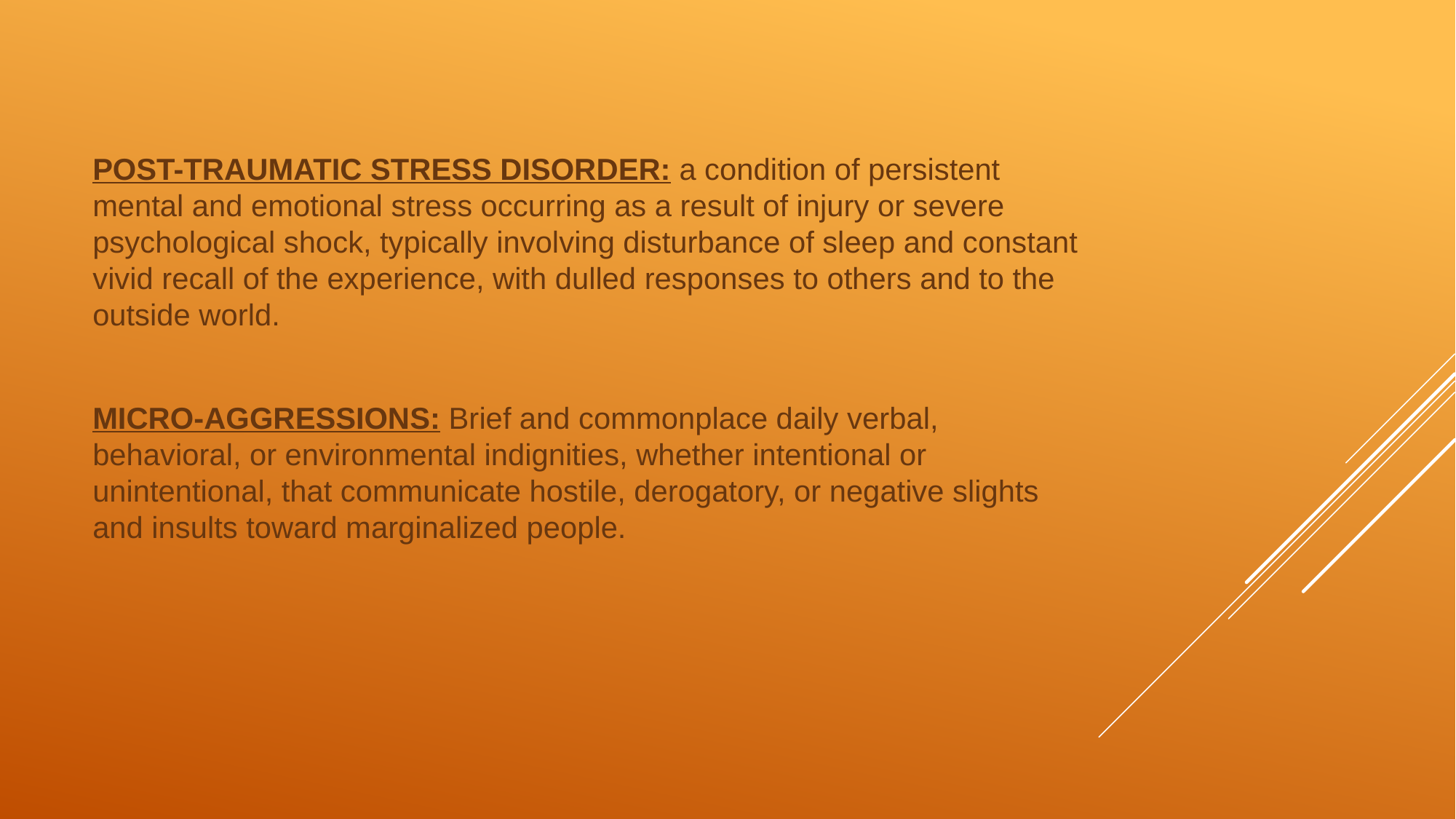

POST-TRAUMATIC STRESS DISORDER: a condition of persistent mental and emotional stress occurring as a result of injury or severe psychological shock, typically involving disturbance of sleep and constant vivid recall of the experience, with dulled responses to others and to the outside world.

MICRO-AGGRESSIONS: Brief and commonplace daily verbal, behavioral, or environmental indignities, whether intentional or unintentional, that communicate hostile, derogatory, or negative slights and insults toward marginalized people.